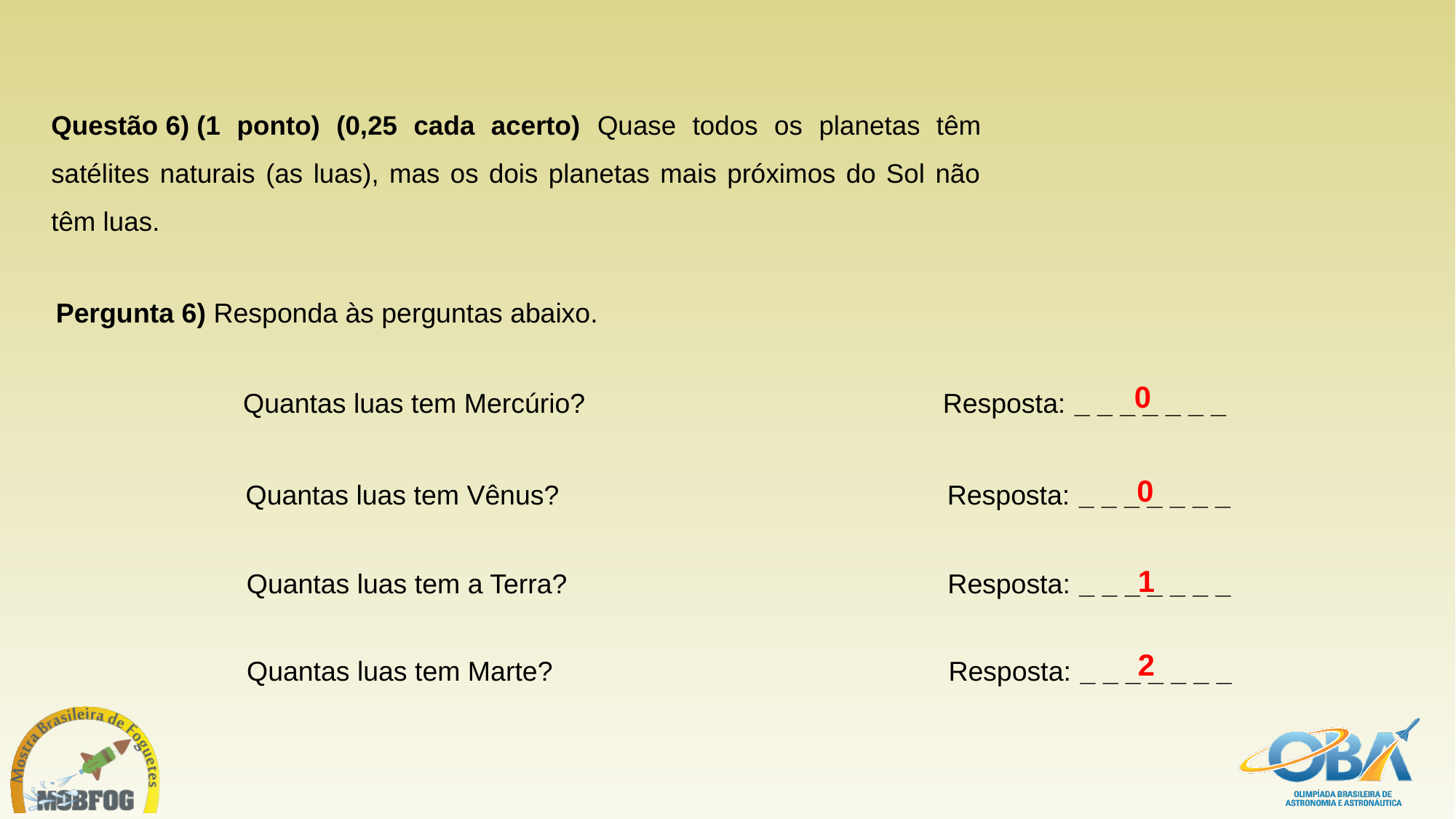

# Questão 6) (1 ponto) (0,25 cada acerto) Quase todos os planetas têm satélites naturais (as luas), mas os dois planetas mais próximos do Sol não têm luas.
Pergunta 6) Responda às perguntas abaixo.
0
Quantas luas tem Mercúrio?                                               Resposta: _ _ _ _ _ _ _
0
Quantas luas tem Vênus?                                                   Resposta: _ _ _ _ _ _ _
1
Quantas luas tem a Terra?                                                  Resposta: _ _ _ _ _ _ _
2
Quantas luas tem Marte?                                                    Resposta: _ _ _ _ _ _ _